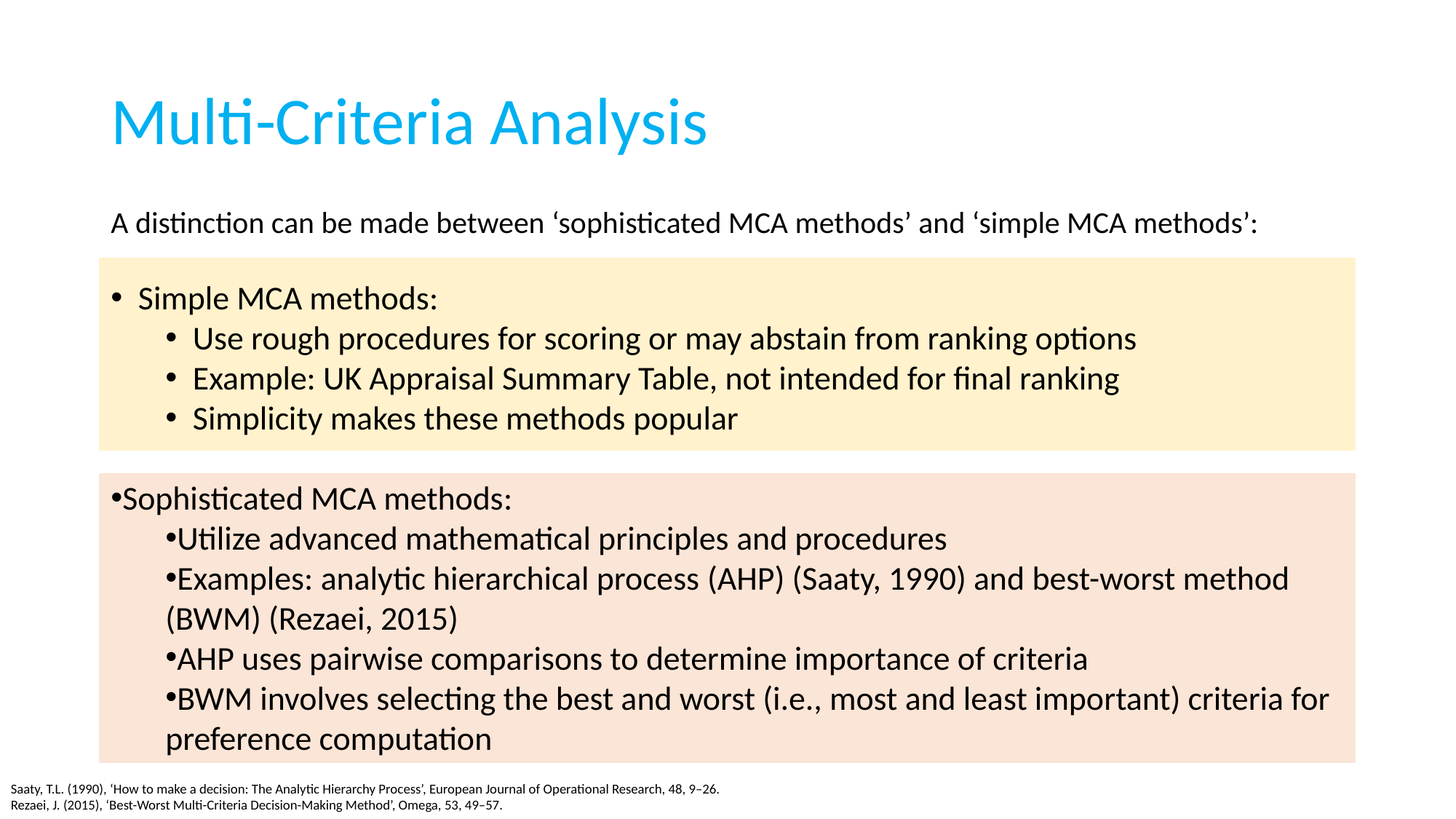

# Multi-Criteria Analysis
A distinction can be made between ‘sophisticated MCA methods’ and ‘simple MCA methods’:
Simple MCA methods:
Use rough procedures for scoring or may abstain from ranking options
Example: UK Appraisal Summary Table, not intended for final ranking
Simplicity makes these methods popular

Sophisticated MCA methods:
Utilize advanced mathematical principles and procedures
Examples: analytic hierarchical process (AHP) (Saaty, 1990) and best-worst method (BWM) (Rezaei, 2015)
AHP uses pairwise comparisons to determine importance of criteria
BWM involves selecting the best and worst (i.e., most and least important) criteria for preference computation

Saaty, T.L. (1990), ‘How to make a decision: The Analytic Hierarchy Process’, European Journal of Operational Research, 48, 9–26.
Rezaei, J. (2015), ‘Best-Worst Multi-Criteria Decision-Making Method’, Omega, 53, 49–57.